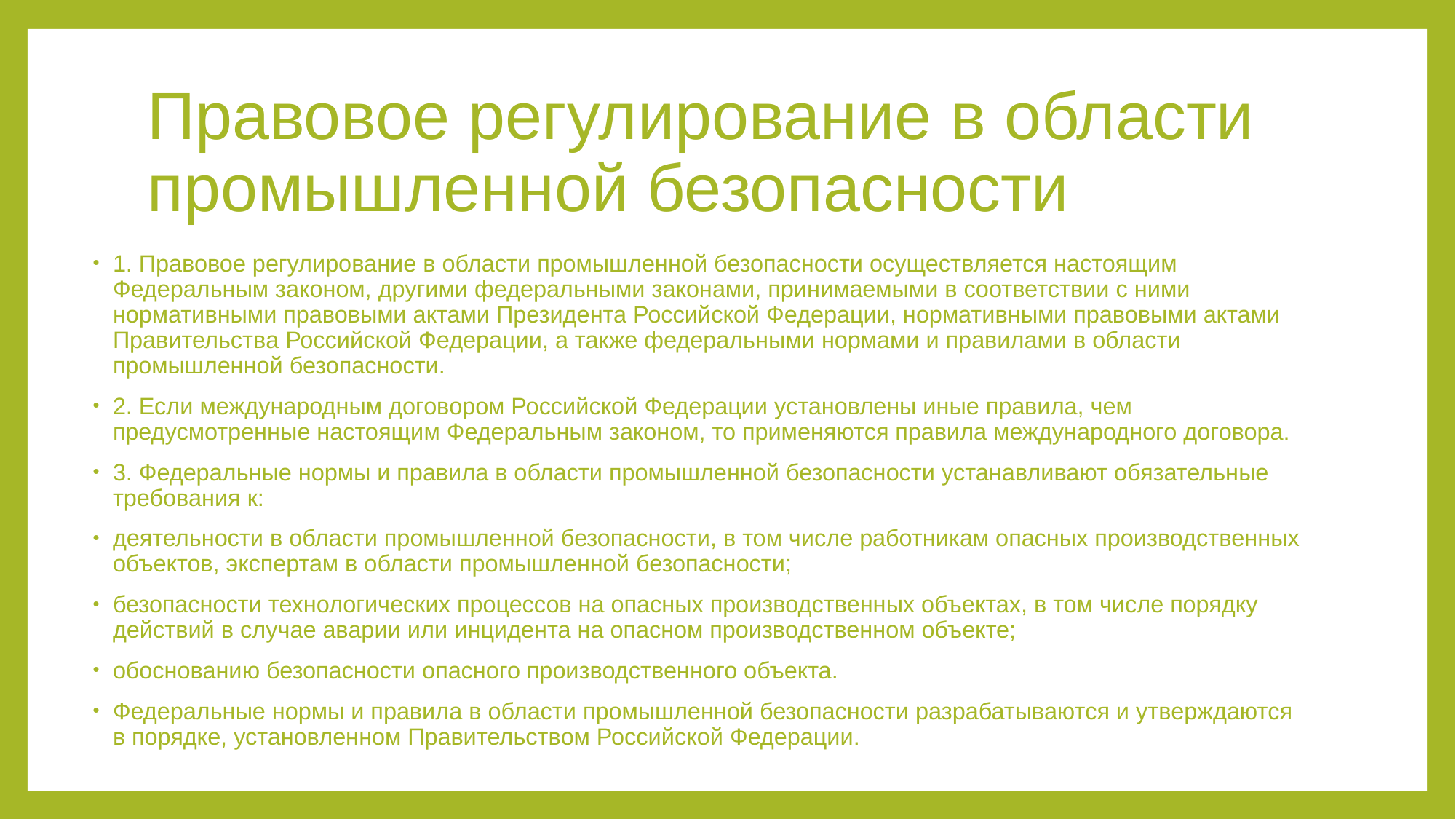

# Правовое регулирование в области промышленной безопасности
1. Правовое регулирование в области промышленной безопасности осуществляется настоящим Федеральным законом, другими федеральными законами, принимаемыми в соответствии с ними нормативными правовыми актами Президента Российской Федерации, нормативными правовыми актами Правительства Российской Федерации, а также федеральными нормами и правилами в области промышленной безопасности.
2. Если международным договором Российской Федерации установлены иные правила, чем предусмотренные настоящим Федеральным законом, то применяются правила международного договора.
3. Федеральные нормы и правила в области промышленной безопасности устанавливают обязательные требования к:
деятельности в области промышленной безопасности, в том числе работникам опасных производственных объектов, экспертам в области промышленной безопасности;
безопасности технологических процессов на опасных производственных объектах, в том числе порядку действий в случае аварии или инцидента на опасном производственном объекте;
обоснованию безопасности опасного производственного объекта.
Федеральные нормы и правила в области промышленной безопасности разрабатываются и утверждаются в порядке, установленном Правительством Российской Федерации.